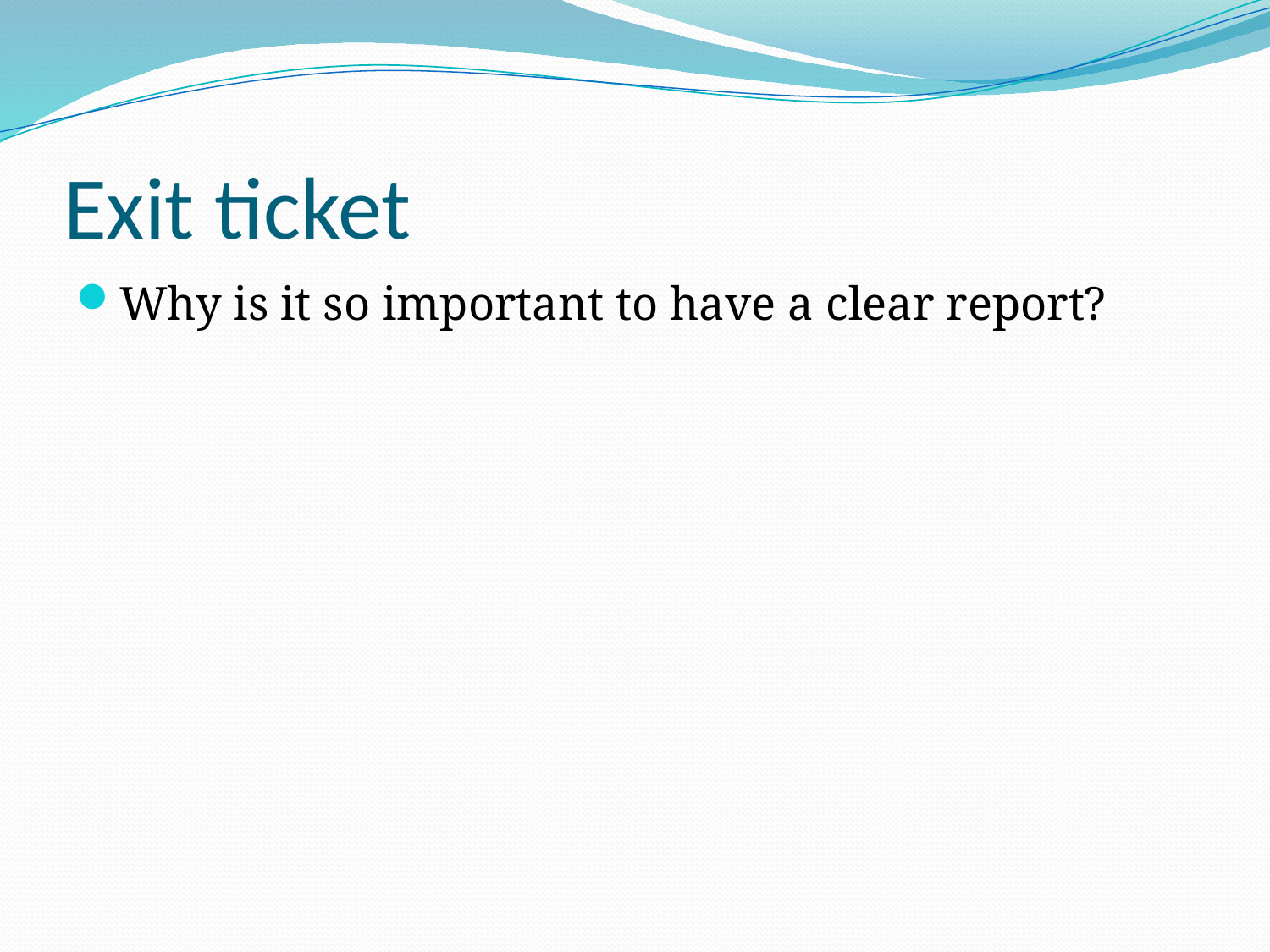

# Exit ticket
Why is it so important to have a clear report?